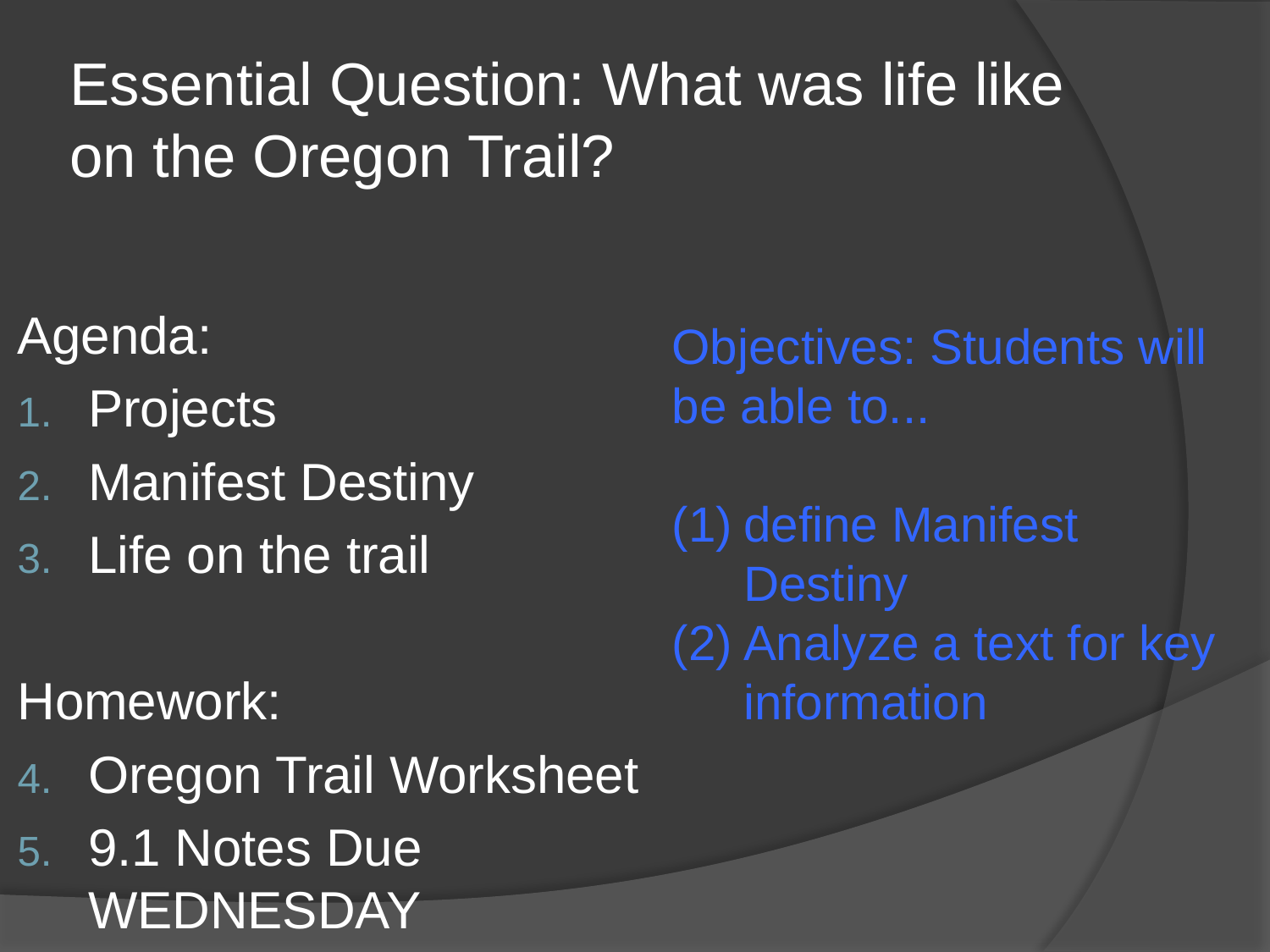

# Essential Question: What was life like on the Oregon Trail?

Agenda:
Projects
Manifest Destiny
Life on the trail

Homework:
Oregon Trail Worksheet
9.1 Notes Due WEDNESDAY
Objectives: Students will be able to...

define Manifest Destiny
Analyze a text for key information